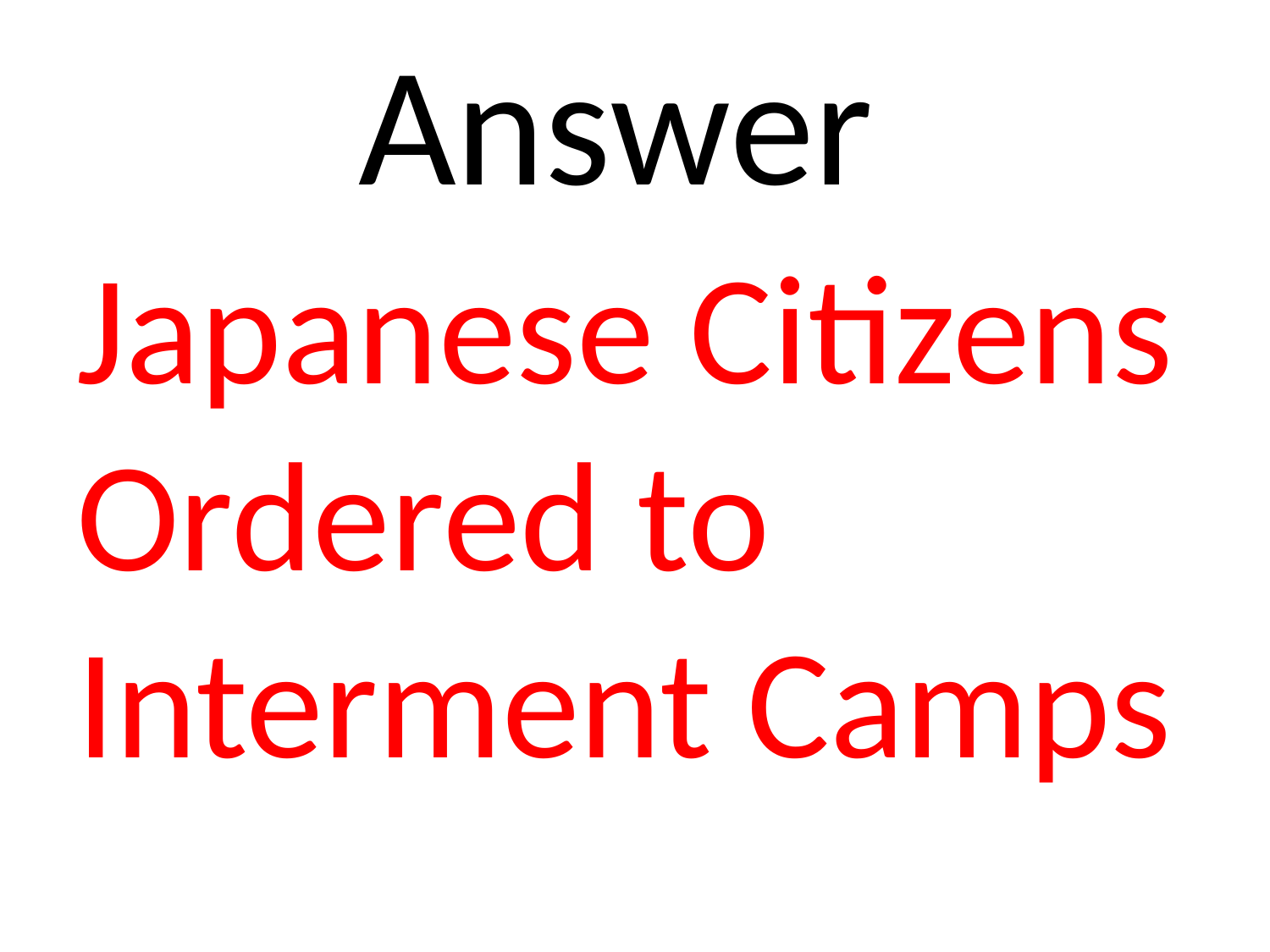

# Answer
Japanese Citizens Ordered to Interment Camps